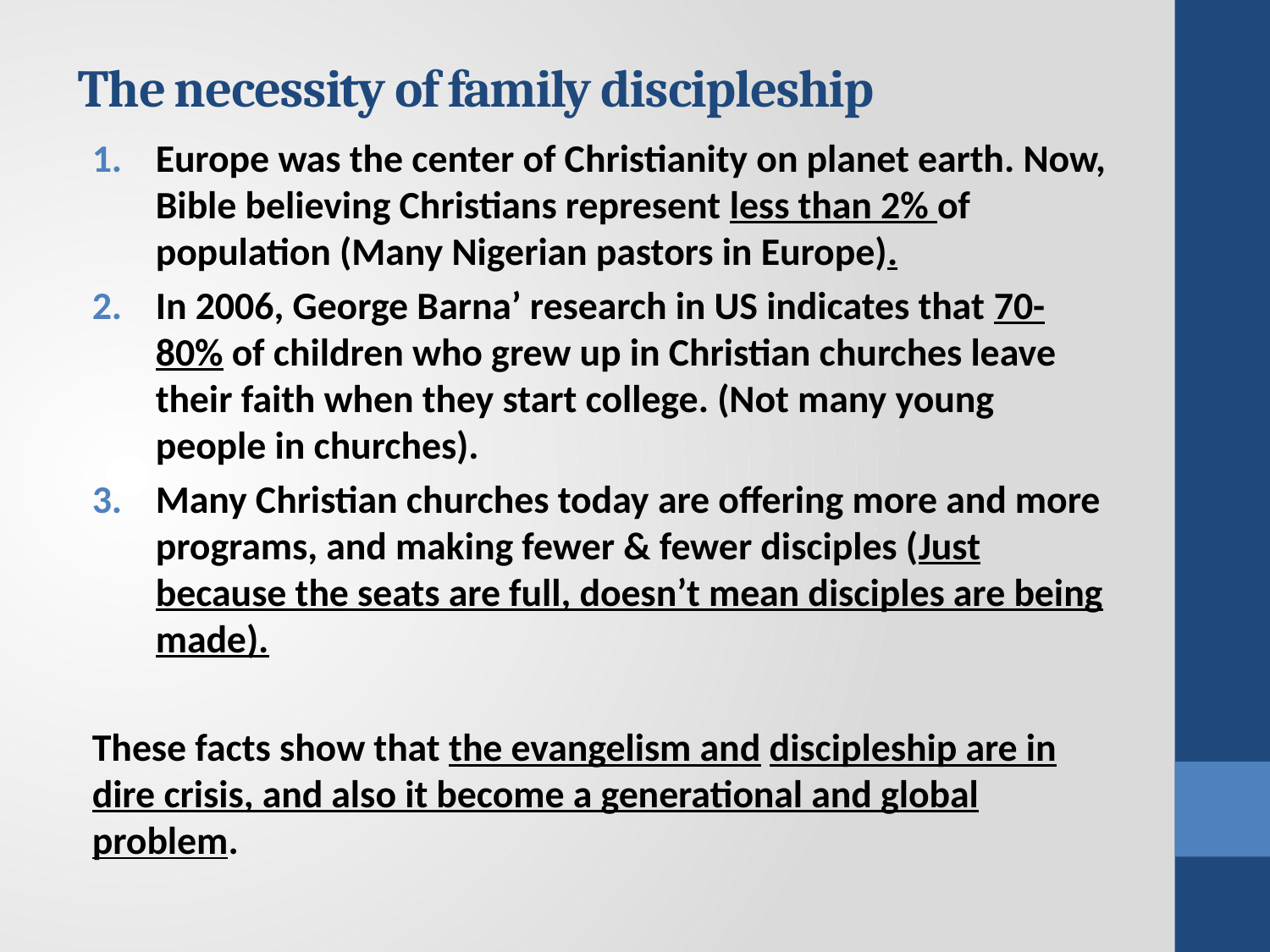

# The necessity of family discipleship
Europe was the center of Christianity on planet earth. Now, Bible believing Christians represent less than 2% of population (Many Nigerian pastors in Europe).
In 2006, George Barna’ research in US indicates that 70-80% of children who grew up in Christian churches leave their faith when they start college. (Not many young people in churches).
Many Christian churches today are offering more and more programs, and making fewer & fewer disciples (Just because the seats are full, doesn’t mean disciples are being made).

These facts show that the evangelism and discipleship are in dire crisis, and also it become a generational and global problem.